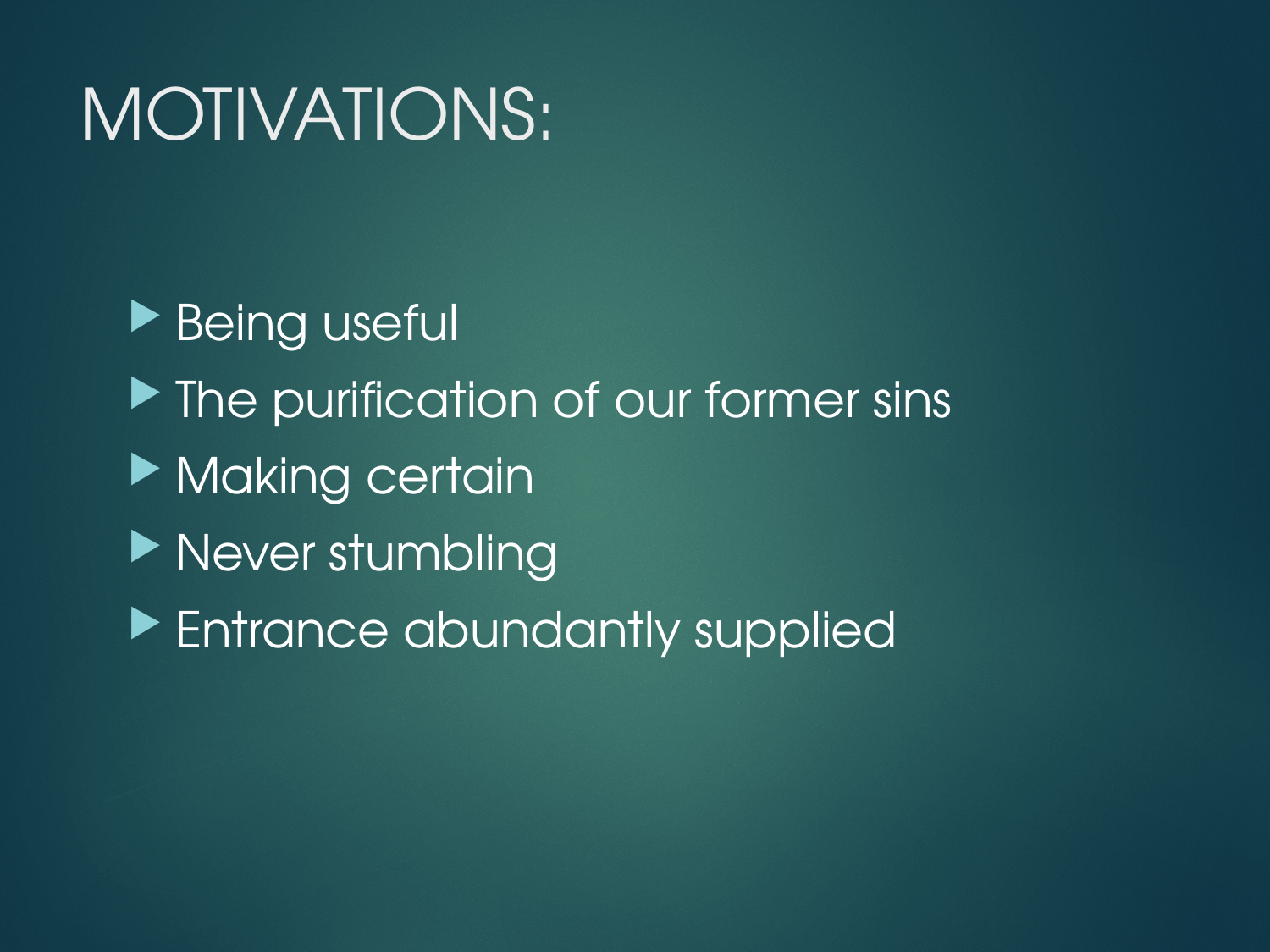

# MOTIVATIONS:
Being useful
The purification of our former sins
Making certain
Never stumbling
Entrance abundantly supplied